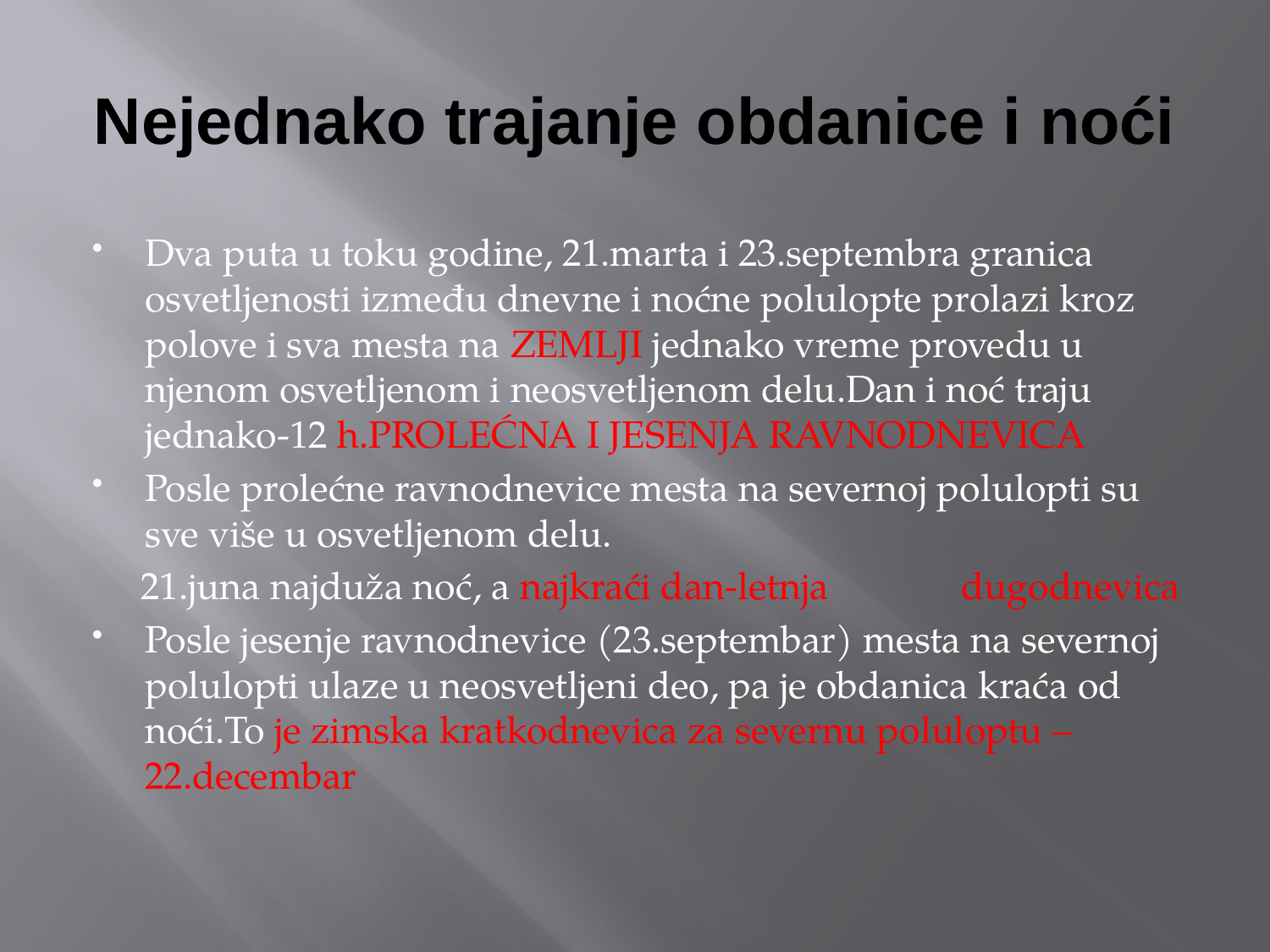

# Nejednako trajanje obdanice i noći
Dva puta u toku godine, 21.marta i 23.septembra granica osvetljenosti između dnevne i noćne polulopte prolazi kroz polove i sva mesta na ZEMLJI jednako vreme provedu u njenom osvetljenom i neosvetljenom delu.Dan i noć traju jednako-12 h.PROLEĆNA I JESENJA RAVNODNEVICA
Posle prolećne ravnodnevice mesta na severnoj polulopti su sve više u osvetljenom delu.
     21.juna najduža noć, a najkraći dan-letnja              dugodnevica
Posle jesenje ravnodnevice (23.septembar) mesta na severnoj polulopti ulaze u neosvetljeni deo, pa je obdanica kraća od noći.To je zimska kratkodnevica za severnu poluloptu – 22.decembar